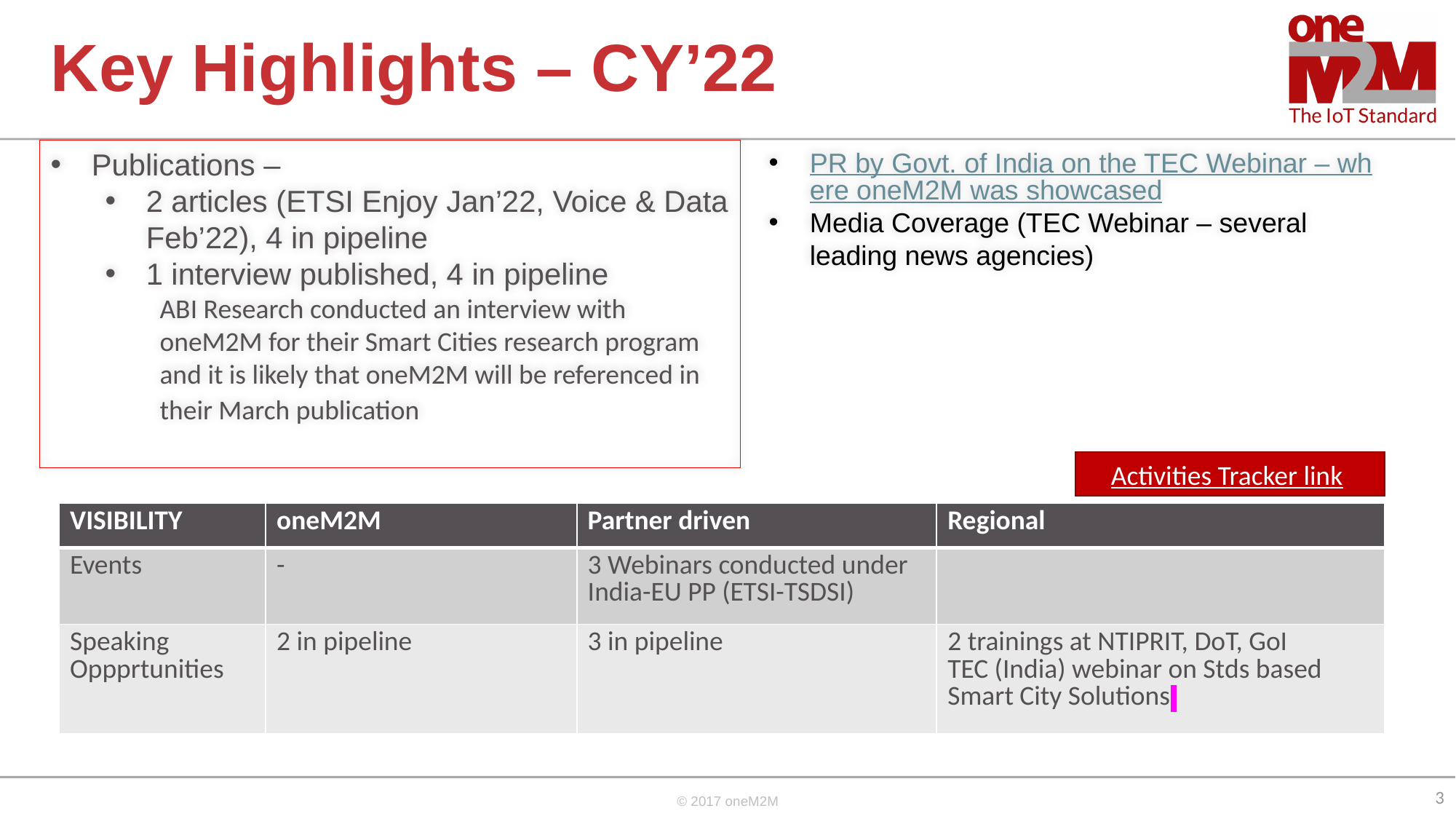

# Key Highlights – CY’22
Publications –
2 articles (ETSI Enjoy Jan’22, Voice & Data Feb’22), 4 in pipeline
1 interview published, 4 in pipeline
ABI Research conducted an interview with oneM2M for their Smart Cities research program and it is likely that oneM2M will be referenced in their March publication

PR by Govt. of India on the TEC Webinar – where oneM2M was showcased
Media Coverage (TEC Webinar – several leading news agencies)
Activities Tracker link
| VISIBILITY | oneM2M | Partner driven | Regional |
| --- | --- | --- | --- |
| Events | - | 3 Webinars conducted under India-EU PP (ETSI-TSDSI) |  |
| Speaking Oppprtunities | 2 in pipeline | 3 in pipeline | 2 trainings at NTIPRIT, DoT, GoI TEC (India) webinar on Stds based Smart City Solutions |
3